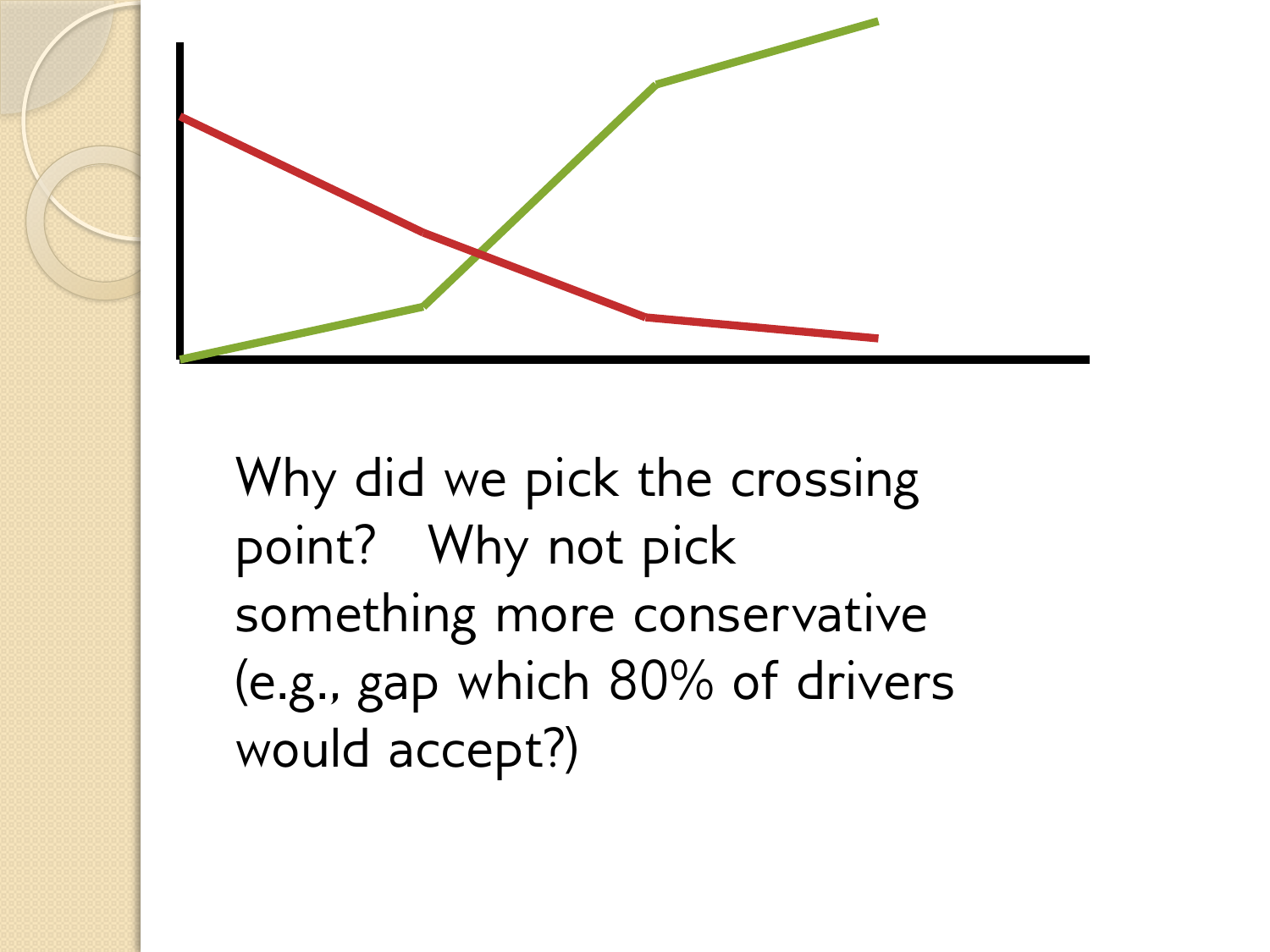

Why did we pick the crossing point?   Why not pick something more conservative (e.g., gap which 80% of drivers would accept?)